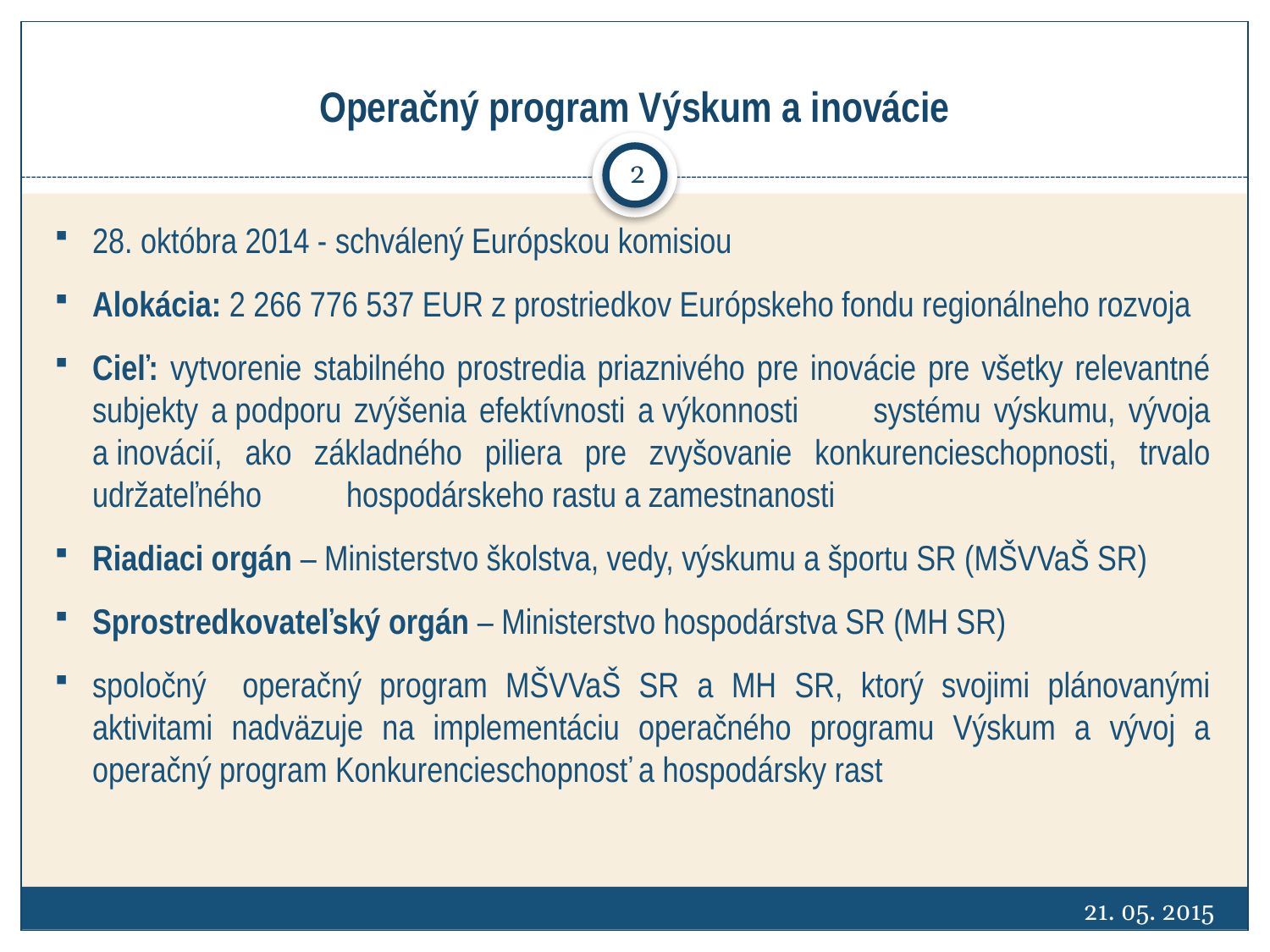

# Operačný program Výskum a inovácie
2
28. októbra 2014 - schválený Európskou komisiou
Alokácia: 2 266 776 537 EUR z prostriedkov Európskeho fondu regionálneho rozvoja
Cieľ: vytvorenie stabilného prostredia priaznivého pre inovácie pre všetky relevantné subjekty a podporu zvýšenia efektívnosti a výkonnosti	systému výskumu, vývoja a inovácií, ako základného piliera pre zvyšovanie konkurencieschopnosti, trvalo udržateľného 	hospodárskeho rastu a zamestnanosti
Riadiaci orgán – Ministerstvo školstva, vedy, výskumu a športu SR (MŠVVaŠ SR)
Sprostredkovateľský orgán – Ministerstvo hospodárstva SR (MH SR)
spoločný  operačný program MŠVVaŠ SR a MH SR, ktorý svojimi plánovanými aktivitami nadväzuje na implementáciu operačného programu Výskum a vývoj a operačný program Konkurencieschopnosť a hospodársky rast

21. 05. 2015